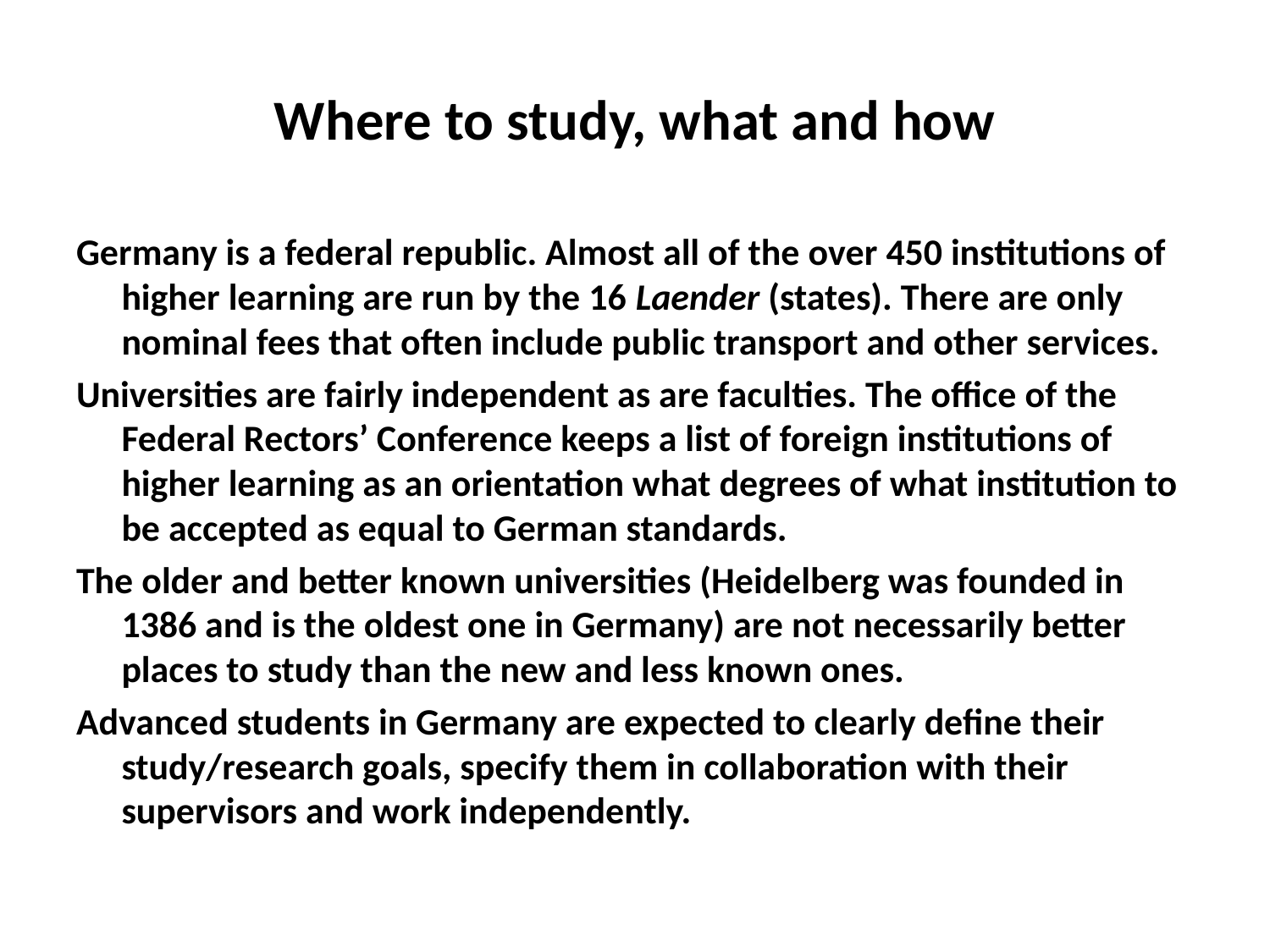

# Where to study, what and how
Germany is a federal republic. Almost all of the over 450 institutions of higher learning are run by the 16 Laender (states). There are only nominal fees that often include public transport and other services.
Universities are fairly independent as are faculties. The office of the Federal Rectors’ Conference keeps a list of foreign institutions of higher learning as an orientation what degrees of what institution to be accepted as equal to German standards.
The older and better known universities (Heidelberg was founded in 1386 and is the oldest one in Germany) are not necessarily better places to study than the new and less known ones.
Advanced students in Germany are expected to clearly define their study/research goals, specify them in collaboration with their supervisors and work independently.